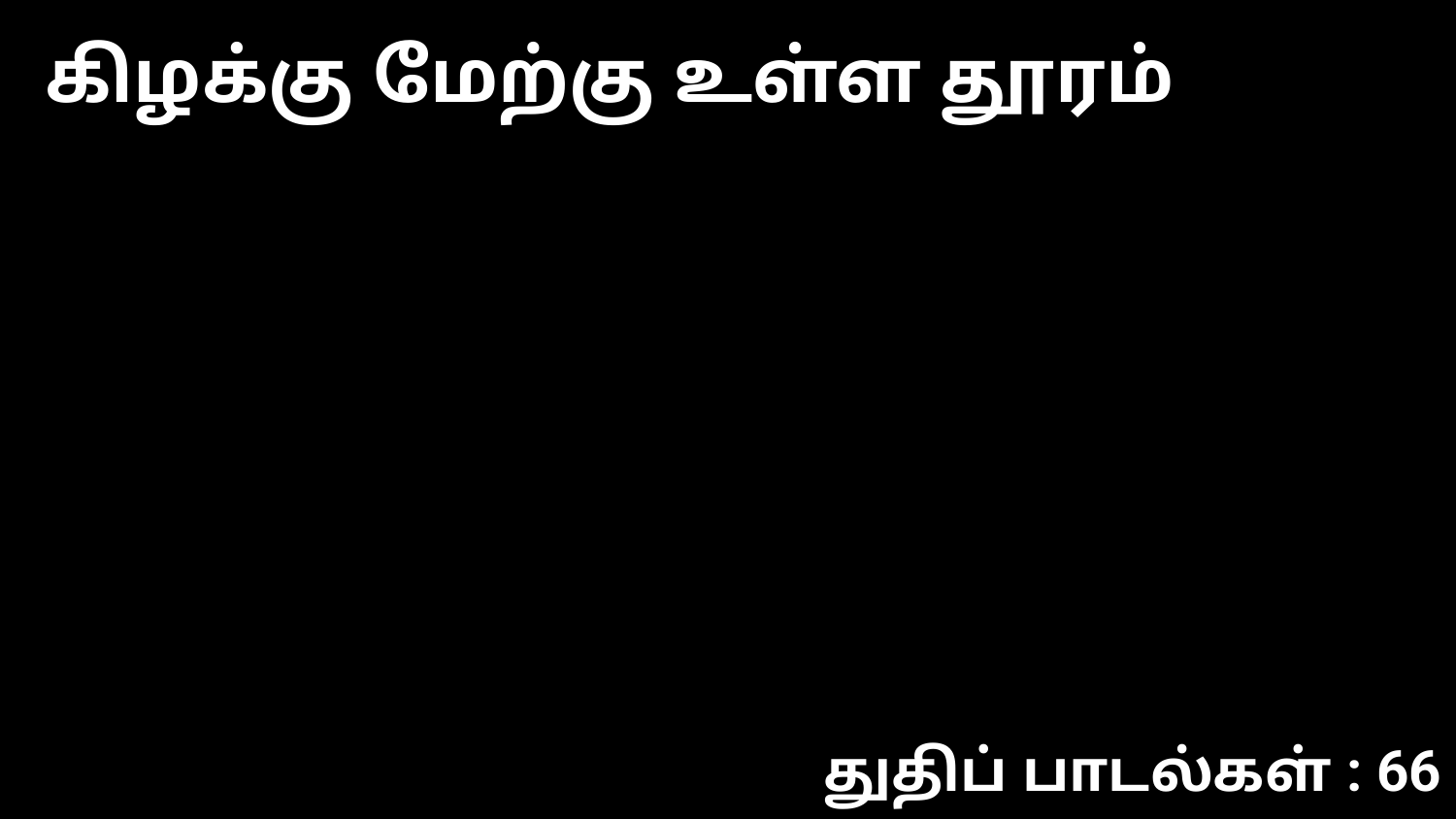

கிழக்கு மேற்கு உள்ள தூரம்
துதிப் பாடல்கள் : 66